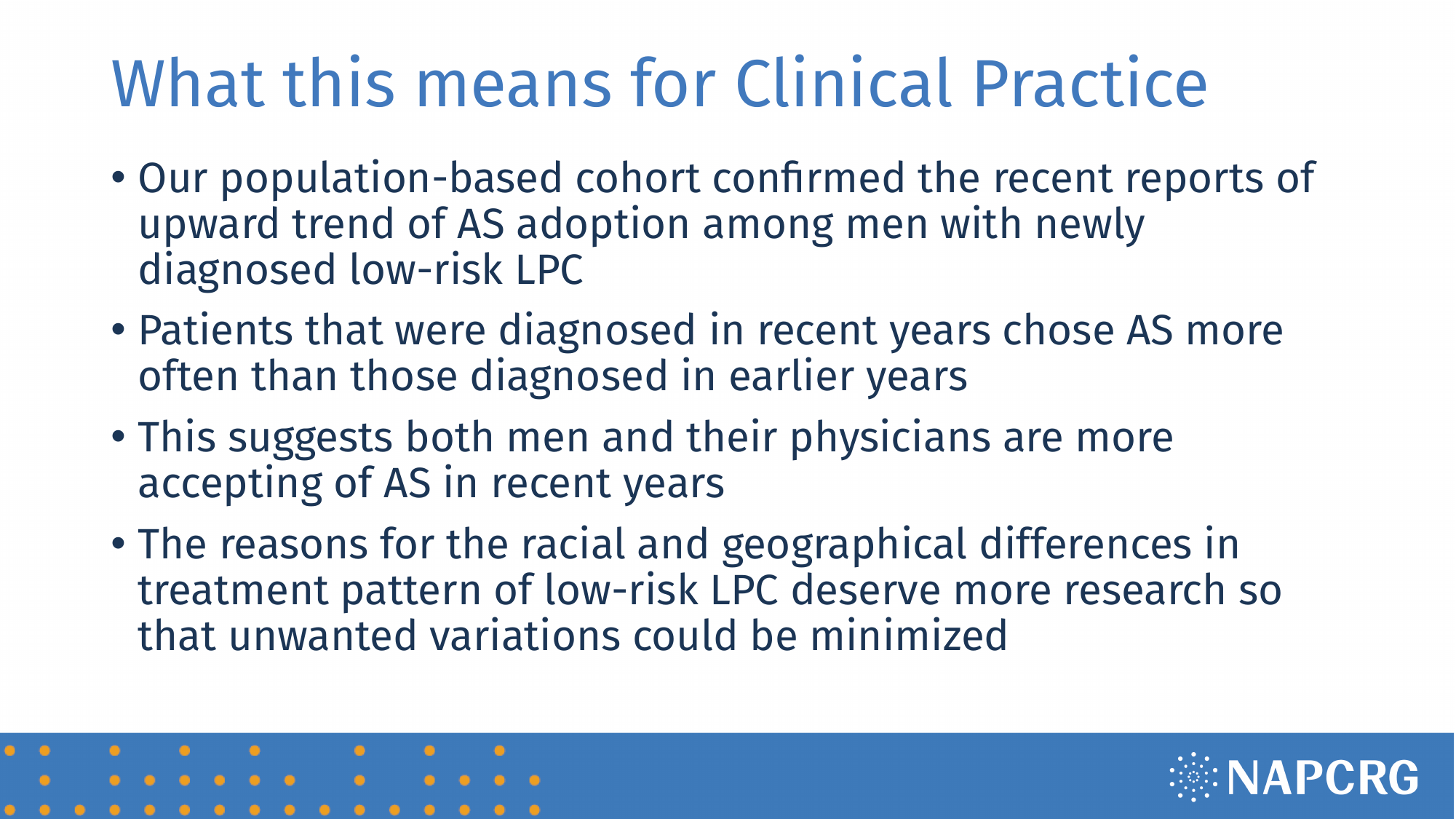

# What this means for Clinical Practice
Our population-based cohort confirmed the recent reports of upward trend of AS adoption among men with newly diagnosed low-risk LPC
Patients that were diagnosed in recent years chose AS more often than those diagnosed in earlier years
This suggests both men and their physicians are more accepting of AS in recent years
The reasons for the racial and geographical differences in treatment pattern of low-risk LPC deserve more research so that unwanted variations could be minimized